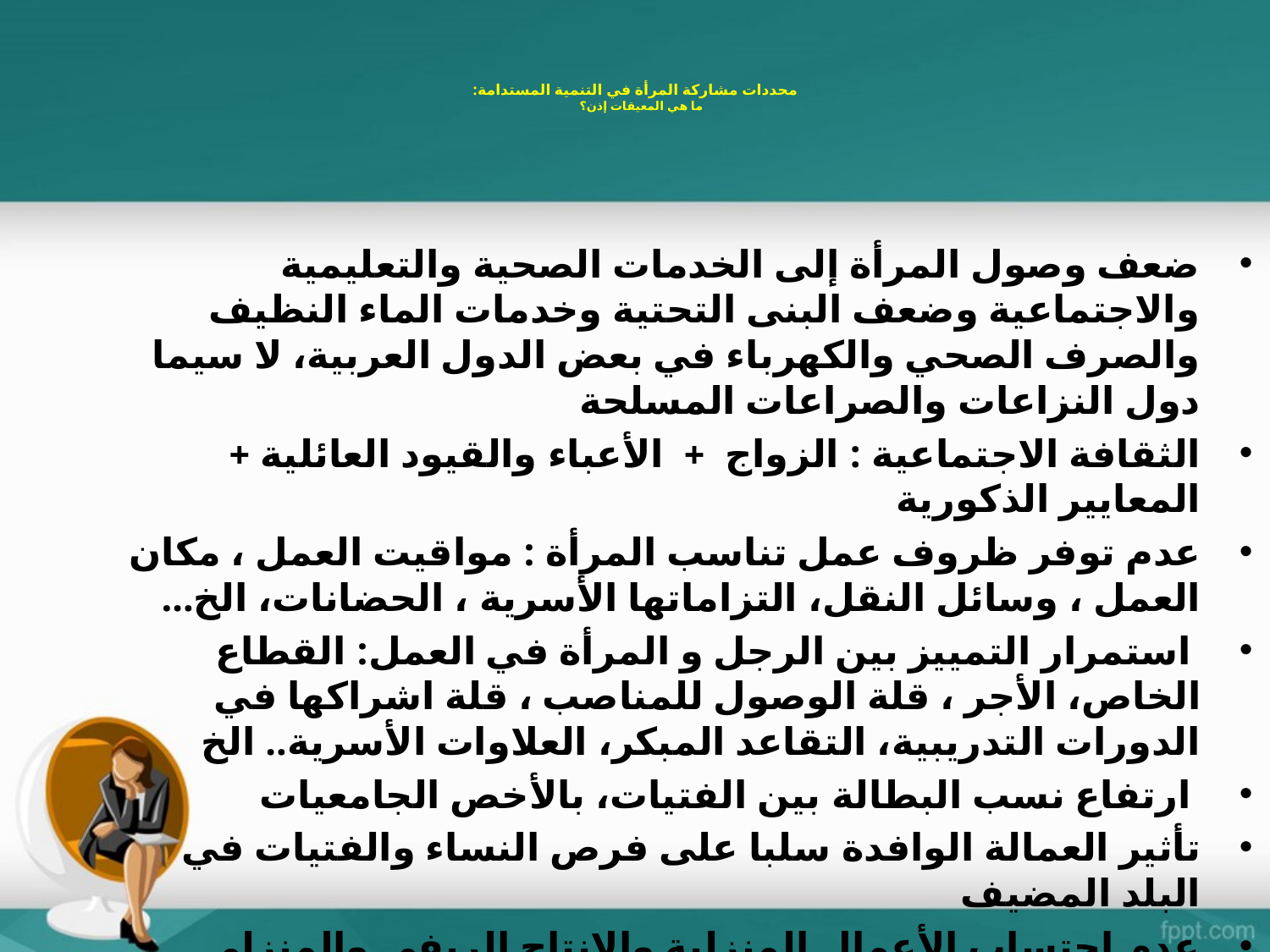

# محددات مشاركة المرأة في التنمية المستدامة: ما هي المعيقات إذن؟

ضعف وصول المرأة إلى الخدمات الصحية والتعليمية والاجتماعية وضعف البنى التحتية وخدمات الماء النظيف والصرف الصحي والكهرباء في بعض الدول العربية، لا سيما دول النزاعات والصراعات المسلحة
الثقافة الاجتماعية : الزواج  +  الأعباء والقيود العائلية + المعايير الذكورية
عدم توفر ظروف عمل تناسب المرأة : مواقيت العمل ، مكان العمل ، وسائل النقل، التزاماتها الأسرية ، الحضانات، الخ...
 استمرار التمييز بين الرجل و المرأة في العمل: القطاع الخاص، الأجر ، قلة الوصول للمناصب ، قلة اشراكها في الدورات التدريبية، التقاعد المبكر، العلاوات الأسرية.. الخ
 ارتفاع نسب البطالة بين الفتيات، بالأخص الجامعيات
تأثير العمالة الوافدة سلبا على فرص النساء والفتيات في البلد المضيف
عدم احتساب الأعمال المنزلية والإنتاج الريفي والمنزلي ضمن مساهمة المرأة في الاقتصاد